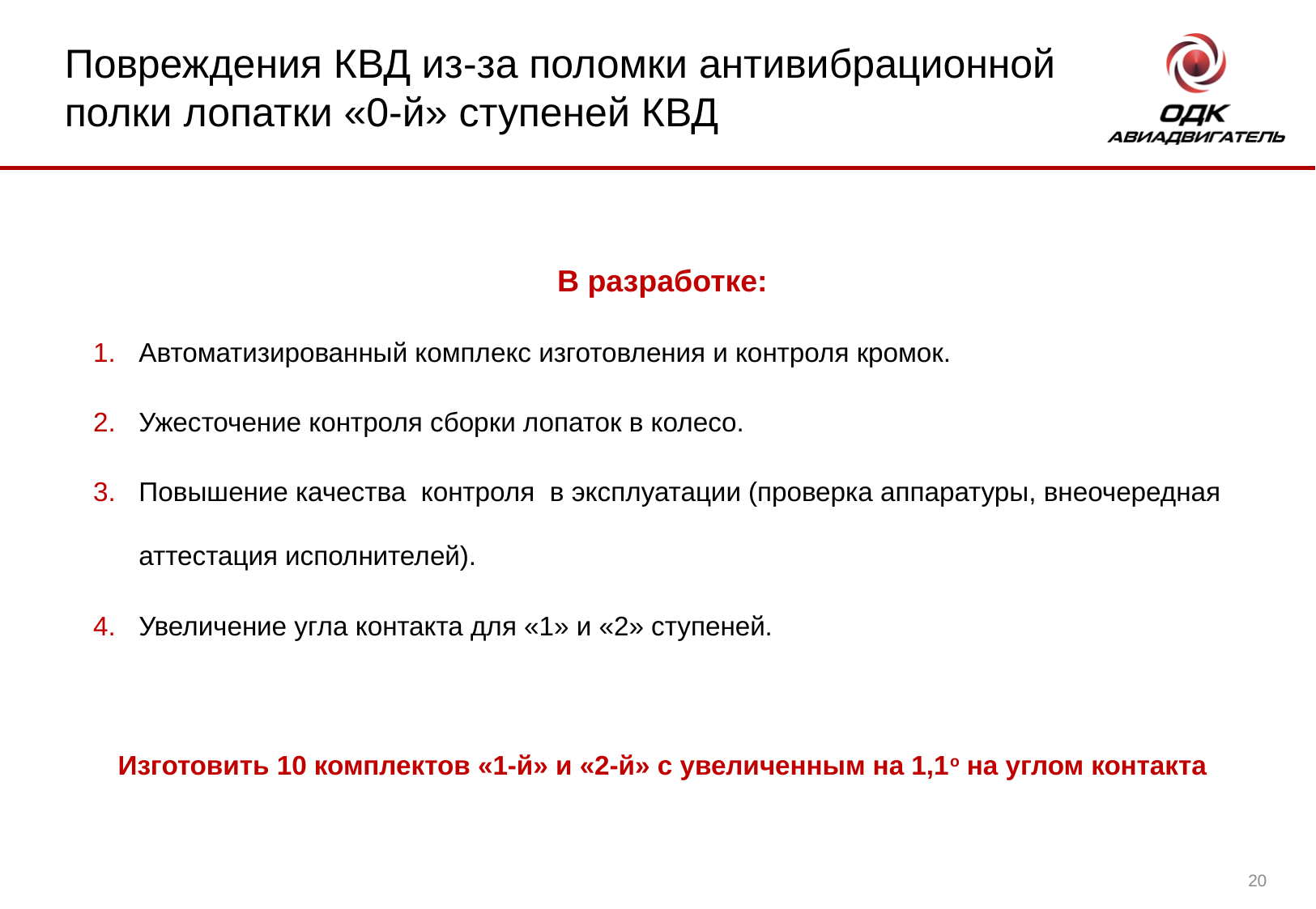

# Повреждения КВД из-за поломки антивибрационной полки лопатки «0-й» ступеней КВД
В разработке:
Автоматизированный комплекс изготовления и контроля кромок.
Ужесточение контроля сборки лопаток в колесо.
Повышение качества  контроля  в эксплуатации (проверка аппаратуры, внеочередная аттестация исполнителей).
Увеличение угла контакта для «1» и «2» ступеней.

Изготовить 10 комплектов «1-й» и «2-й» с увеличенным на 1,1о на углом контакта
20